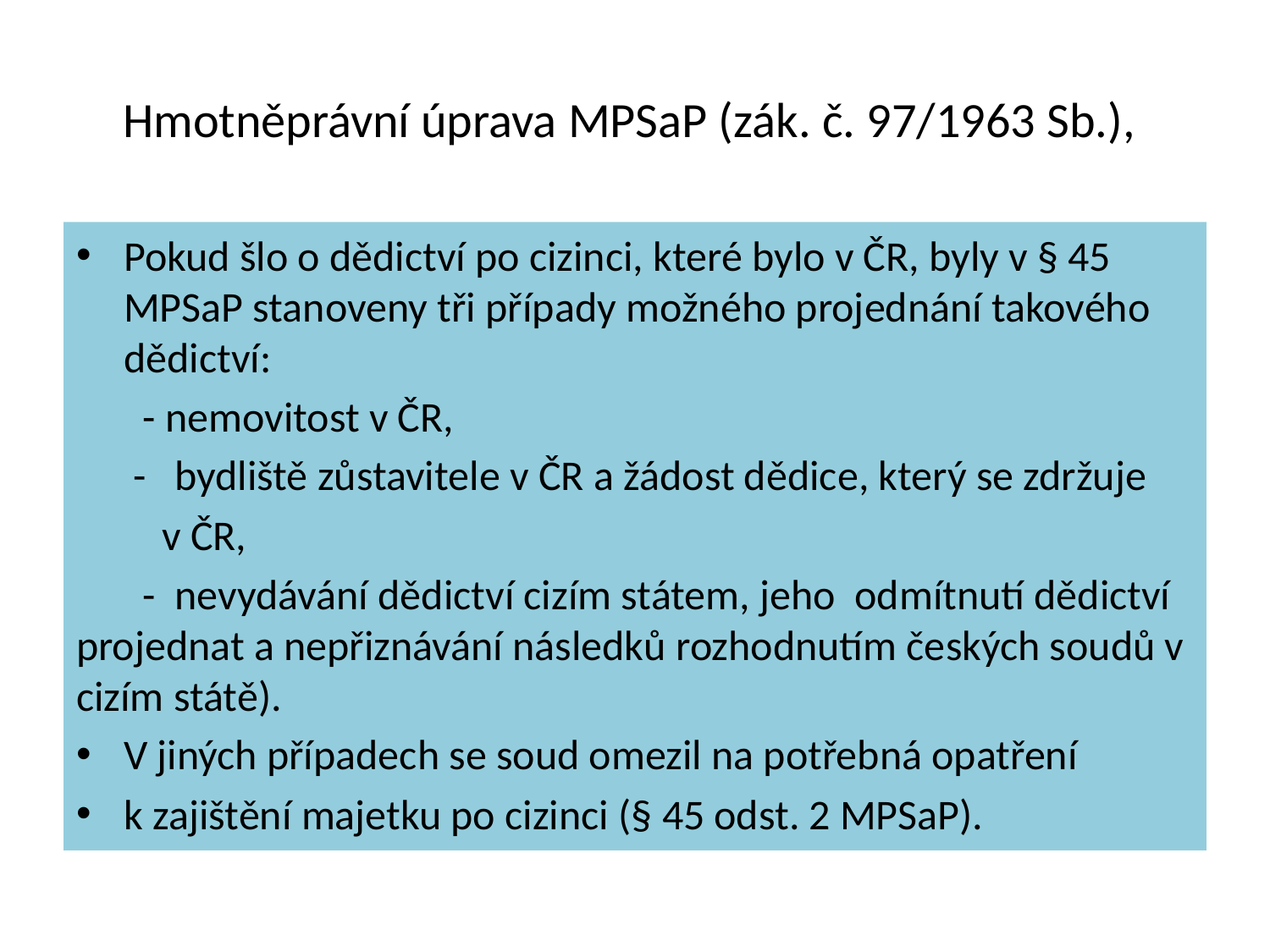

# Hmotněprávní úprava MPSaP (zák. č. 97/1963 Sb.),
Pokud šlo o dědictví po cizinci, které bylo v ČR, byly v § 45 MPSaP stanoveny tři případy možného projednání takového dědictví:
       - nemovitost v ČR,
      -   bydliště zůstavitele v ČR a žádost dědice, který se zdržuje
         v ČR,
       -  nevydávání dědictví cizím státem, jeho  odmítnutí dědictví projednat a nepřiznávání následků rozhodnutím českých soudů v cizím státě).
V jiných případech se soud omezil na potřebná opatření
k zajištění majetku po cizinci (§ 45 odst. 2 MPSaP).